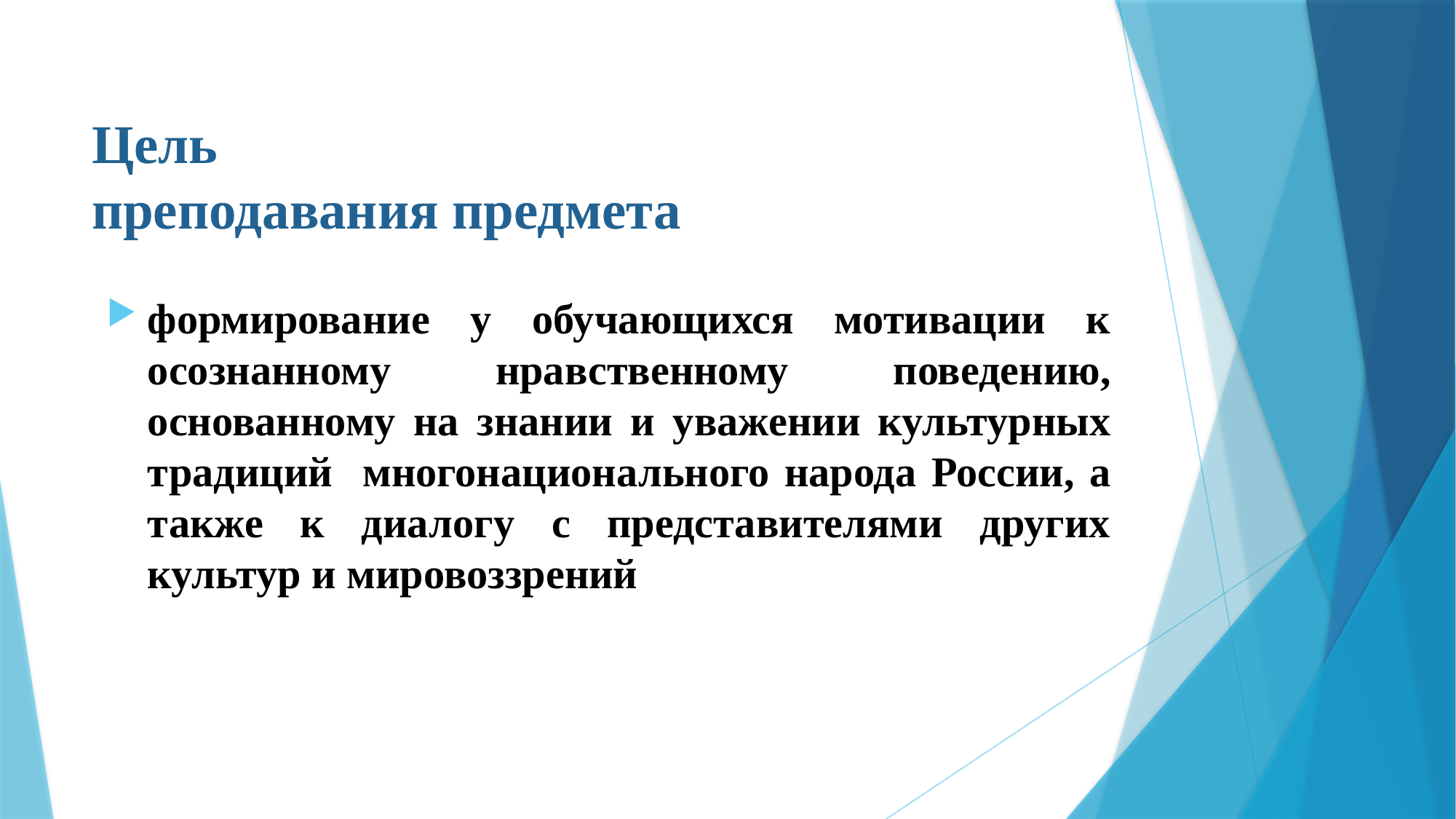

# Цель преподавания предмета
формирование у обучающихся мотивации к осознанному нравственному поведению, основанному на знании и уважении культурных традиций  многонационального народа России, а также к диалогу с представителями других культур и мировоззрений